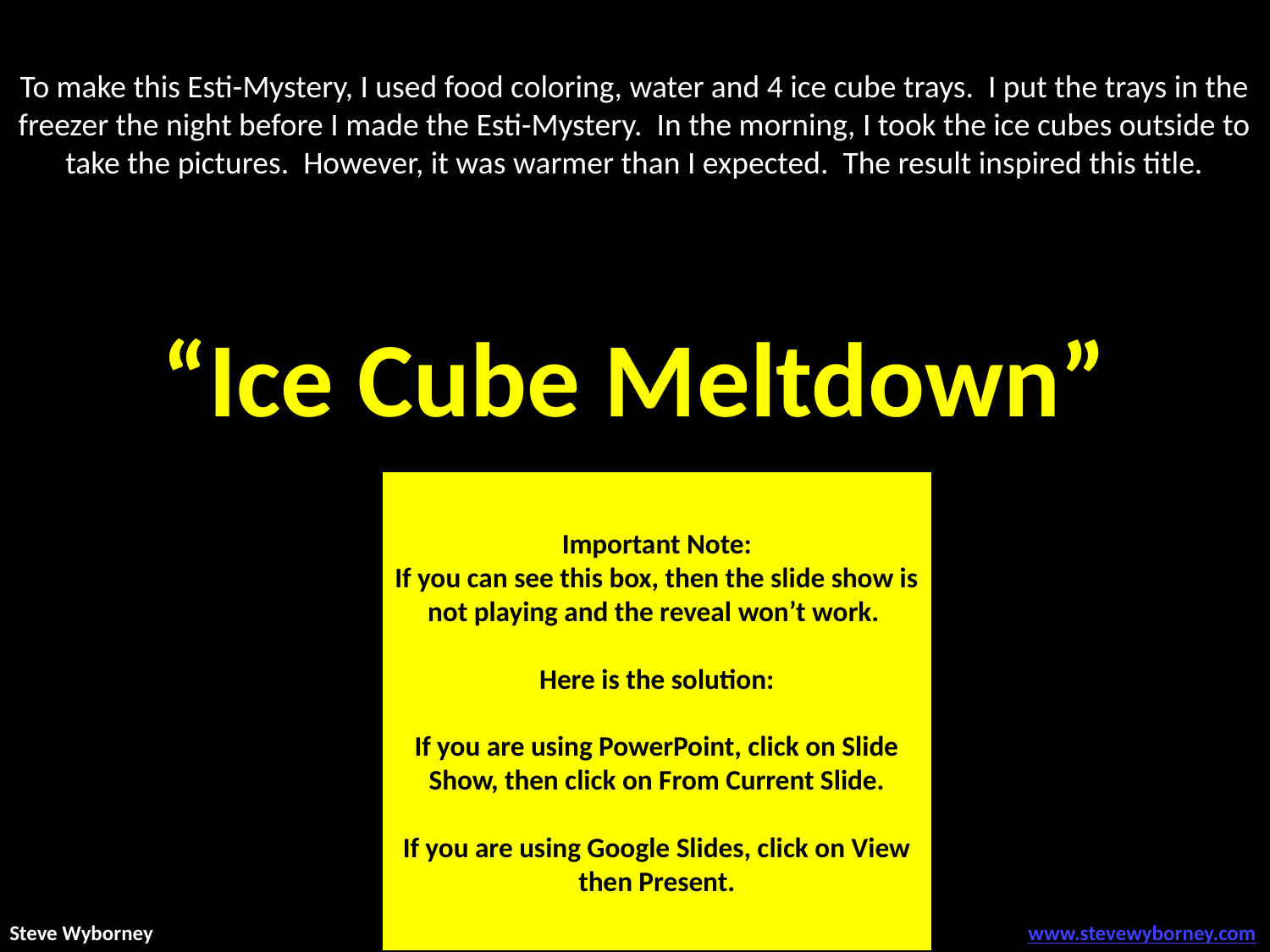

To make this Esti-Mystery, I used food coloring, water and 4 ice cube trays.  I put the trays in the freezer the night before I made the Esti-Mystery.  In the morning, I took the ice cubes outside to take the pictures.  However, it was warmer than I expected.  The result inspired this title.
“Ice Cube Meltdown”
Important Note:
If you can see this box, then the slide show is not playing and the reveal won’t work.

Here is the solution:

If you are using PowerPoint, click on Slide Show, then click on From Current Slide.

If you are using Google Slides, click on View then Present.
Steve Wyborney
www.stevewyborney.com